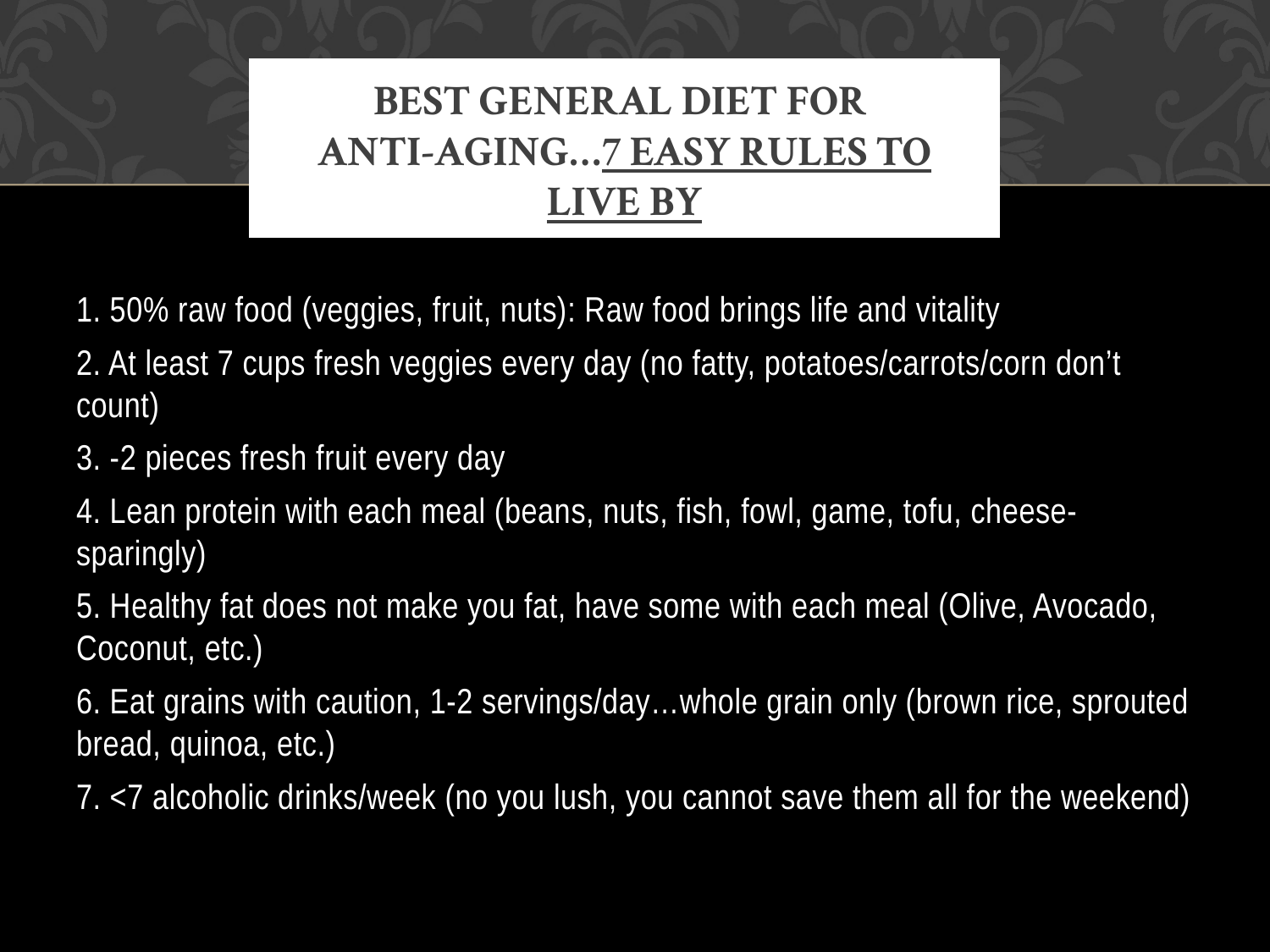

# Best general diet for anti-aging…7 easy rules to live by
1. 50% raw food (veggies, fruit, nuts): Raw food brings life and vitality
2. At least 7 cups fresh veggies every day (no fatty, potatoes/carrots/corn don’t count)
3. -2 pieces fresh fruit every day
4. Lean protein with each meal (beans, nuts, fish, fowl, game, tofu, cheese-sparingly)
5. Healthy fat does not make you fat, have some with each meal (Olive, Avocado, Coconut, etc.)
6. Eat grains with caution, 1-2 servings/day…whole grain only (brown rice, sprouted bread, quinoa, etc.)
7. <7 alcoholic drinks/week (no you lush, you cannot save them all for the weekend)